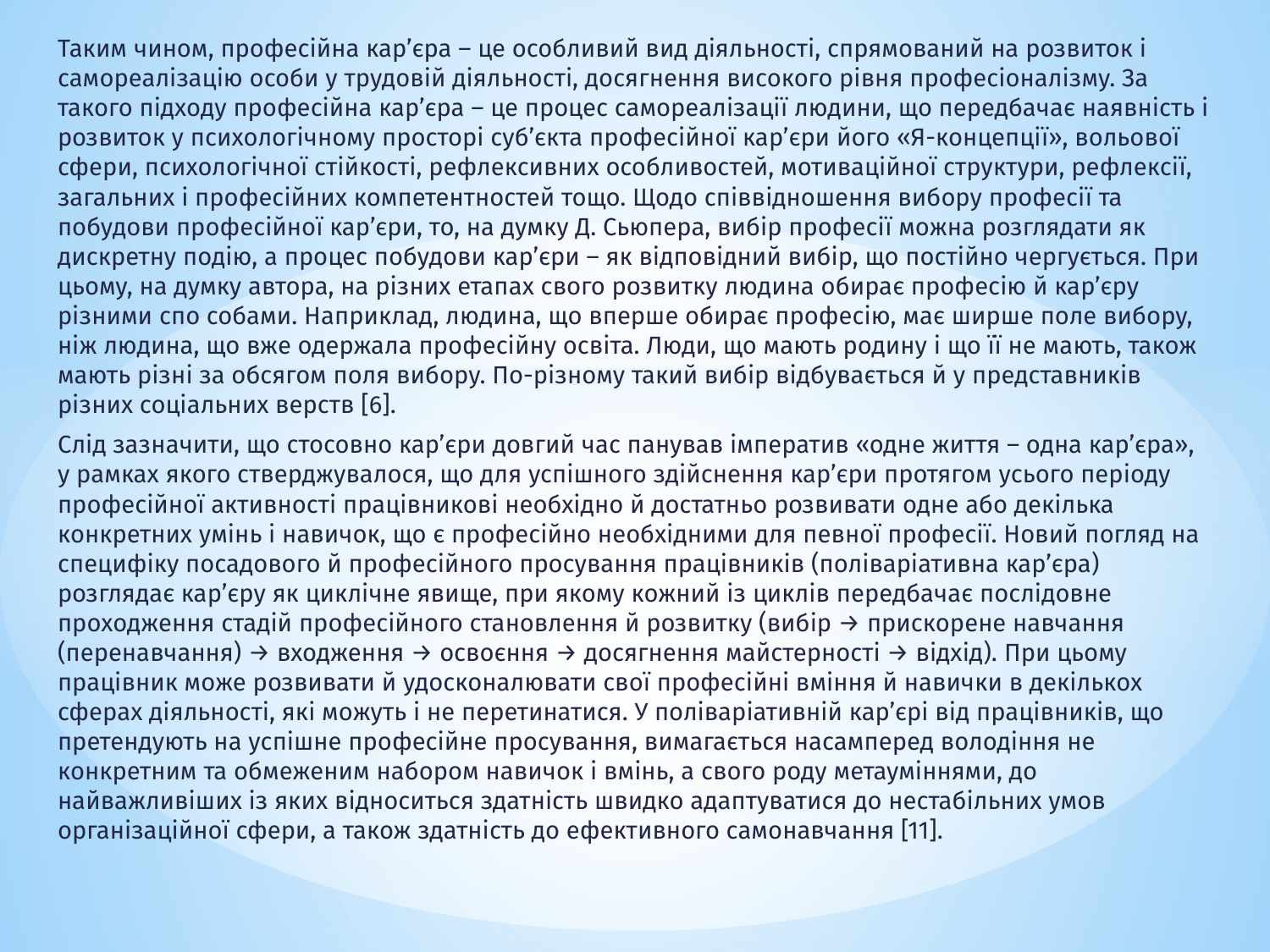

Таким чином, професійна кар’єра – це особливий вид діяльності, спрямований на розвиток і самореалізацію особи у трудовій діяльності, досягнення високого рівня професіоналізму. За такого підходу професійна кар’єра – це процес самореалізації людини, що передбачає наявність і розвиток у психологічному просторі суб’єкта професійної кар’єри його «Я-концепції», вольової сфери, психологічної стійкості, рефлексивних особливостей, мотиваційної структури, рефлексії, загальних і професійних компетентностей тощо. Щодо співвідношення вибору професії та побудови професійної кар’єри, то, на думку Д. Сьюпера, вибір професії можна розглядати як дискретну подію, а процес побудови кар’єри – як відповідний вибір, що постійно чергується. При цьому, на думку автора, на різних етапах свого розвитку людина обирає професію й кар’єру різними спо собами. Наприклад, людина, що вперше обирає професію, має ширше поле вибору, ніж людина, що вже одержала професійну освіта. Люди, що мають родину і що її не мають, також мають різні за обсягом поля вибору. По-різному такий вибір відбувається й у представників різних соціальних верств [6].
Слід зазначити, що стосовно кар’єри довгий час панував імператив «одне життя – одна кар’єра», у рамках якого стверджувалося, що для успішного здійснення кар’єри протягом усього періоду професійної активності працівникові необхідно й достатньо розвивати одне або декілька конкретних умінь і навичок, що є професійно необхідними для певної професії. Новий погляд на специфіку посадового й професійного просування працівників (поліваріативна кар’єра) розглядає кар’єру як циклічне явище, при якому кожний із циклів передбачає послідовне проходження стадій професійного становлення й розвитку (вибір → прискорене навчання (перенавчання) → входження → освоєння → досягнення майстерності → відхід). При цьому працівник може розвивати й удосконалювати свої професійні вміння й навички в декількох сферах діяльності, які можуть і не перетинатися. У поліваріативній кар’єрі від працівників, що претендують на успішне професійне просування, вимагається насамперед володіння не конкретним та обмеженим набором навичок і вмінь, а свого роду метауміннями, до найважливіших із яких відноситься здатність швидко адаптуватися до нестабільних умов організаційної сфери, а також здатність до ефективного самонавчання [11].